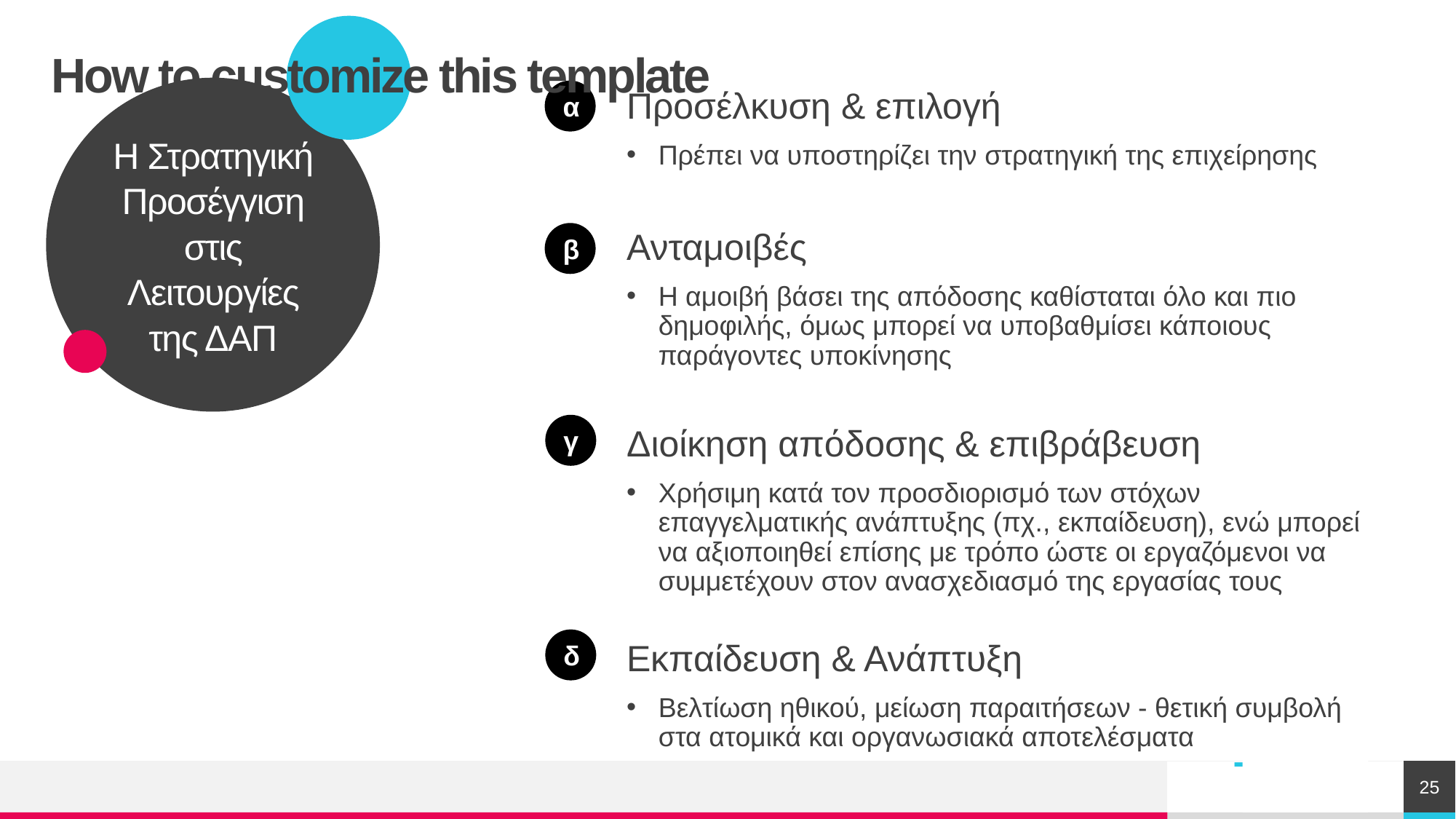

Η Στρατηγική Προσέγγιση στις Λειτουργίες της ΔΑΠ

# How to customize this template
Προσέλκυση & επιλογή
Πρέπει να υποστηρίζει την στρατηγική της επιχείρησης
α
Ανταμοιβές
Η αμοιβή βάσει της απόδοσης καθίσταται όλο και πιο δημοφιλής, όμως μπορεί να υποβαθμίσει κάποιους παράγοντες υποκίνησης
β
γ
Διοίκηση απόδοσης & επιβράβευση
Χρήσιμη κατά τον προσδιορισμό των στόχων επαγγελματικής ανάπτυξης (πχ., εκπαίδευση), ενώ μπορεί να αξιοποιηθεί επίσης με τρόπο ώστε οι εργαζόμενοι να συμμετέχουν στον ανασχεδιασμό της εργασίας τους
δ
Εκπαίδευση & Ανάπτυξη
Βελτίωση ηθικού, μείωση παραιτήσεων - θετική συμβολή στα ατομικά και οργανωσιακά αποτελέσματα

25